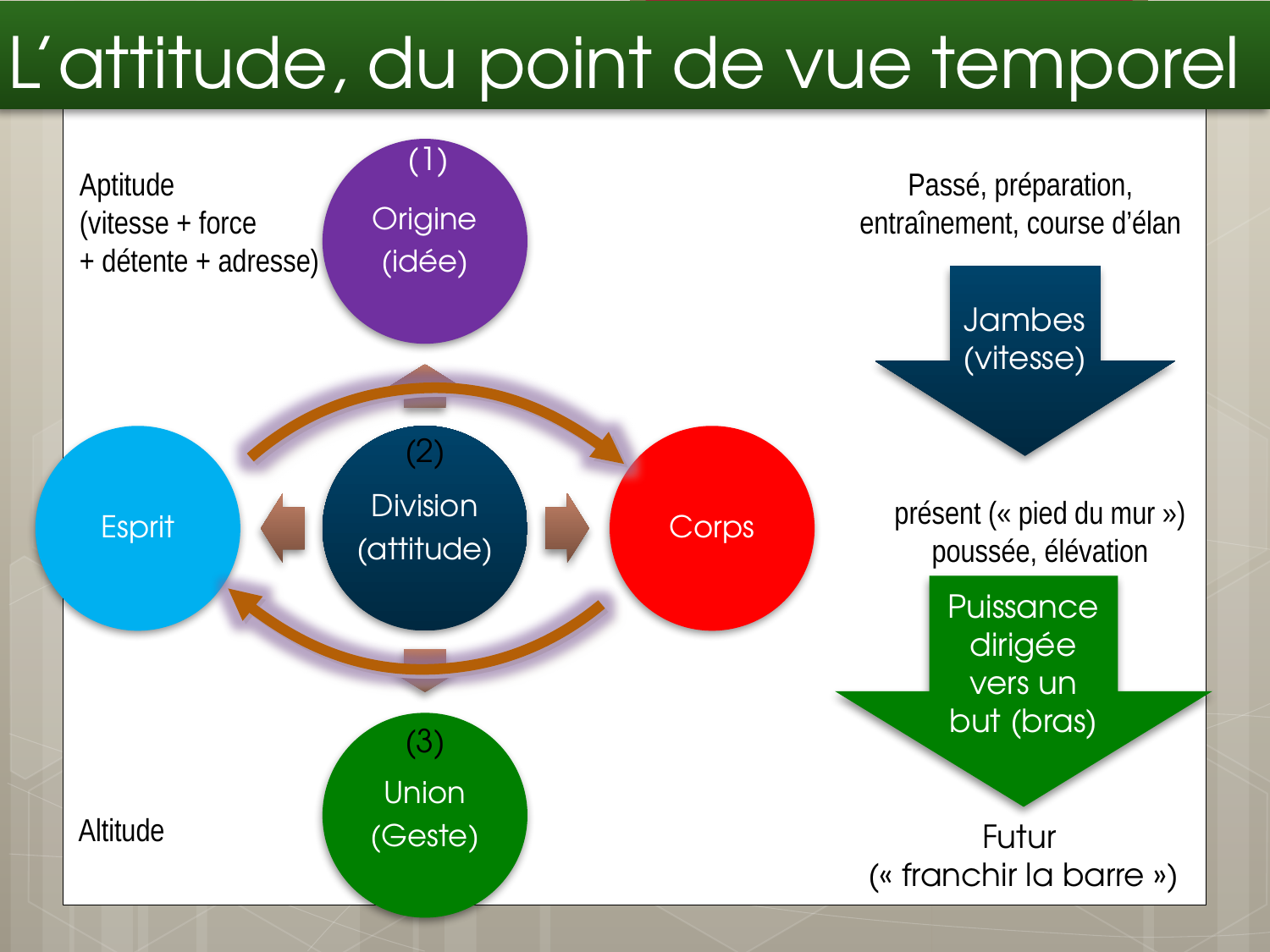

# L’attitude, du point de vue temporel
(1)
Division
(attitude)

Origine
(idée)

Corps

Union
(Geste)

Esprit
Aptitude
(vitesse + force
+ détente + adresse)
Passé, préparation, entraînement, course d’élan
Jambes
(vitesse)

(2)
présent (« pied du mur ») poussée, élévation
Puissance dirigée vers un but (bras)
(3)
Altitude
Futur
(« franchir la barre »)